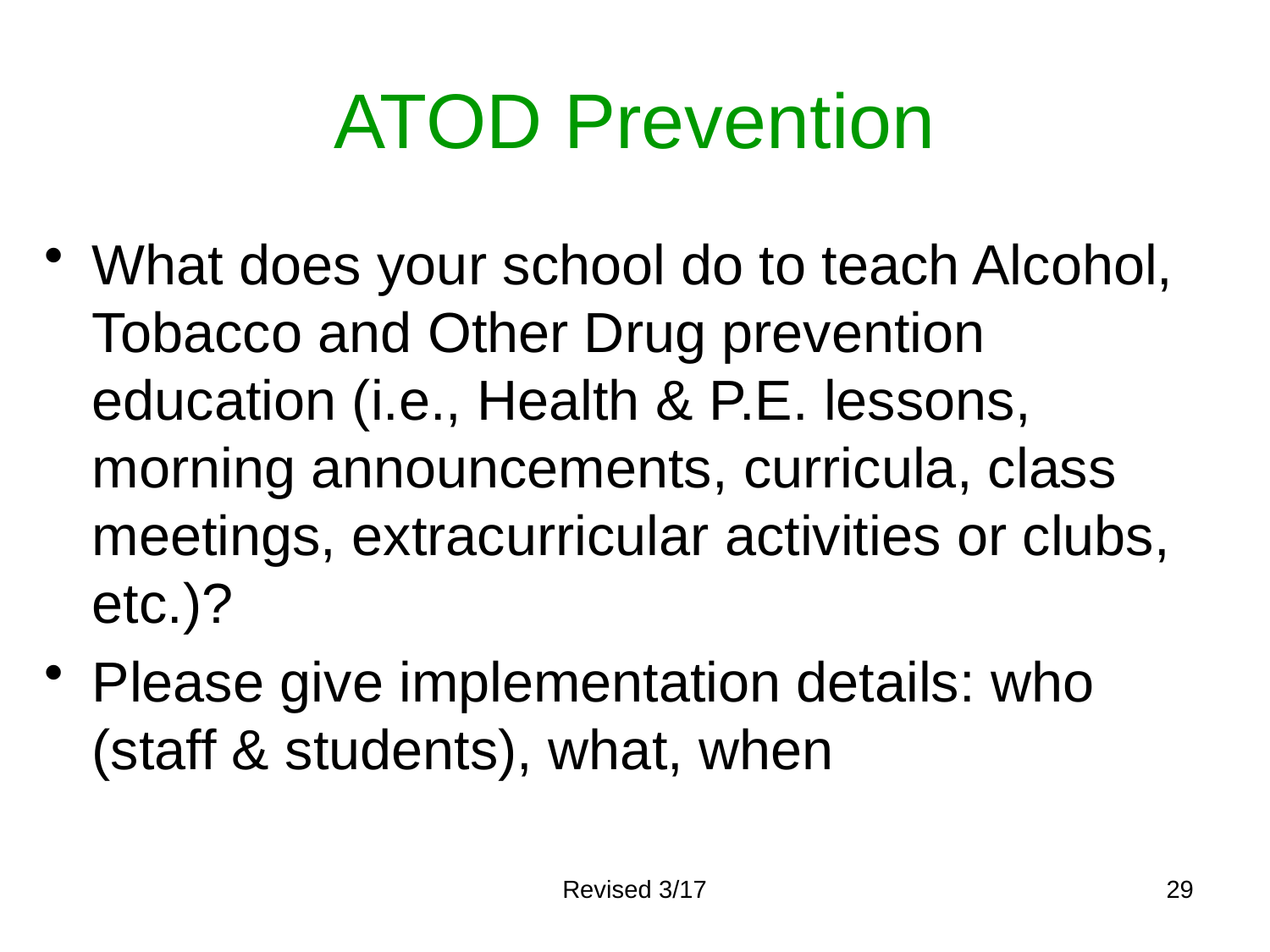

# ATOD Prevention
What does your school do to teach Alcohol, Tobacco and Other Drug prevention education (i.e., Health & P.E. lessons, morning announcements, curricula, class meetings, extracurricular activities or clubs, etc.)?
Please give implementation details: who (staff & students), what, when
Revised 3/17
29